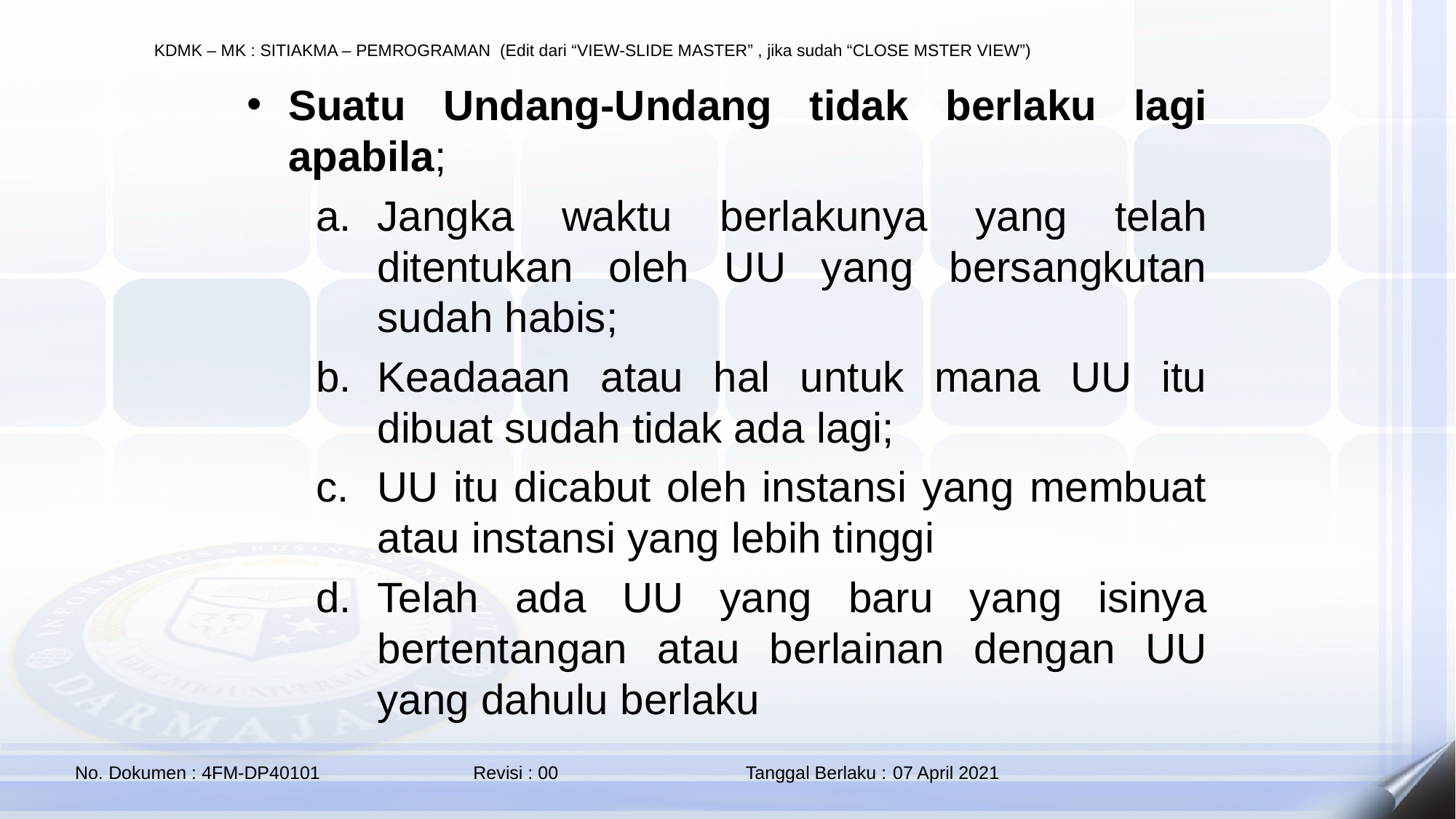

Suatu Undang-Undang tidak berlaku lagi apabila;
Jangka waktu berlakunya yang telah ditentukan oleh UU yang bersangkutan sudah habis;
Keadaaan atau hal untuk mana UU itu dibuat sudah tidak ada lagi;
UU itu dicabut oleh instansi yang membuat atau instansi yang lebih tinggi
Telah ada UU yang baru yang isinya bertentangan atau berlainan dengan UU yang dahulu berlaku